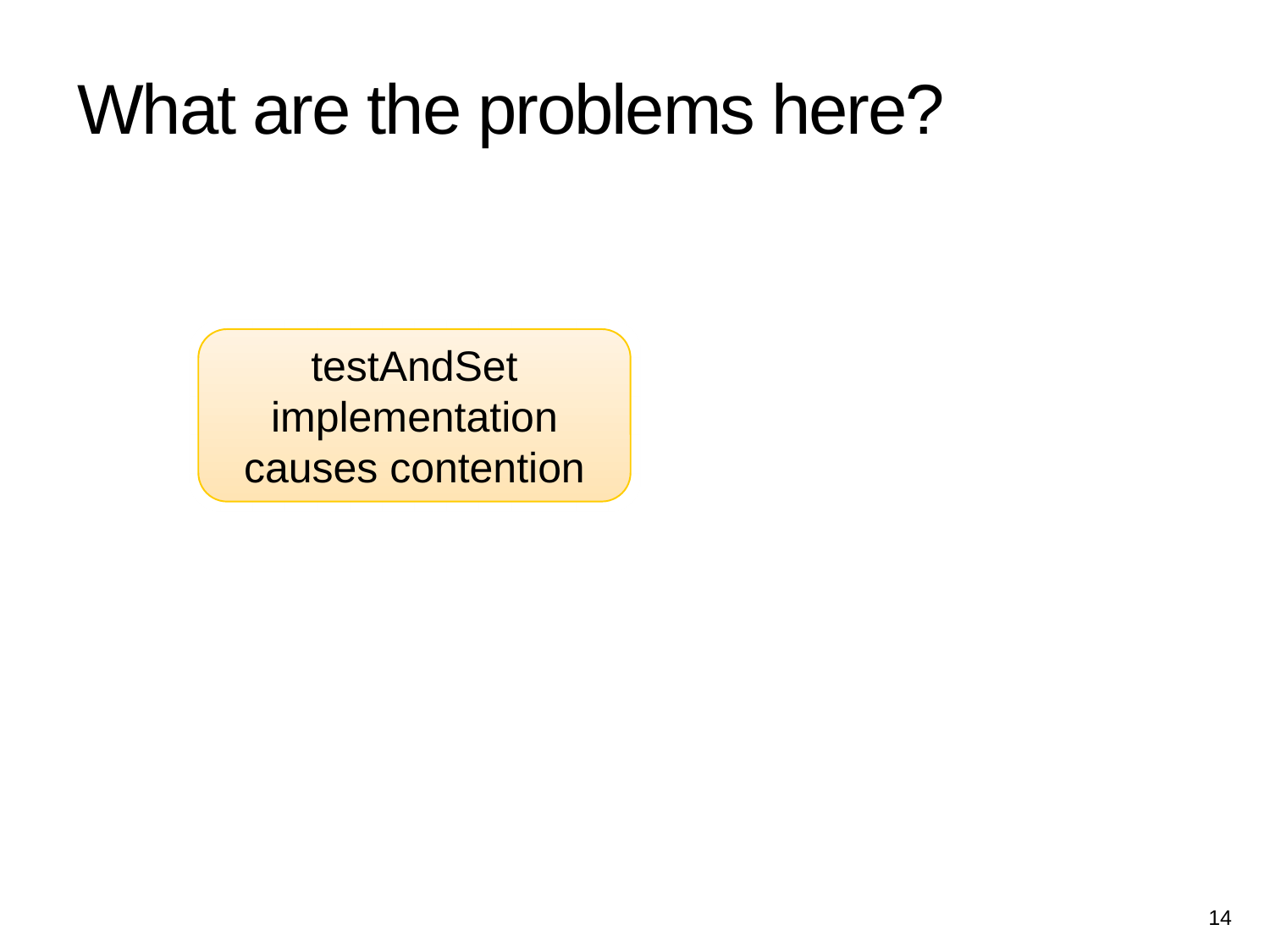

# What are the problems here?
testAndSet implementation causes contention
Non-blocking data structures and transactional memory
14